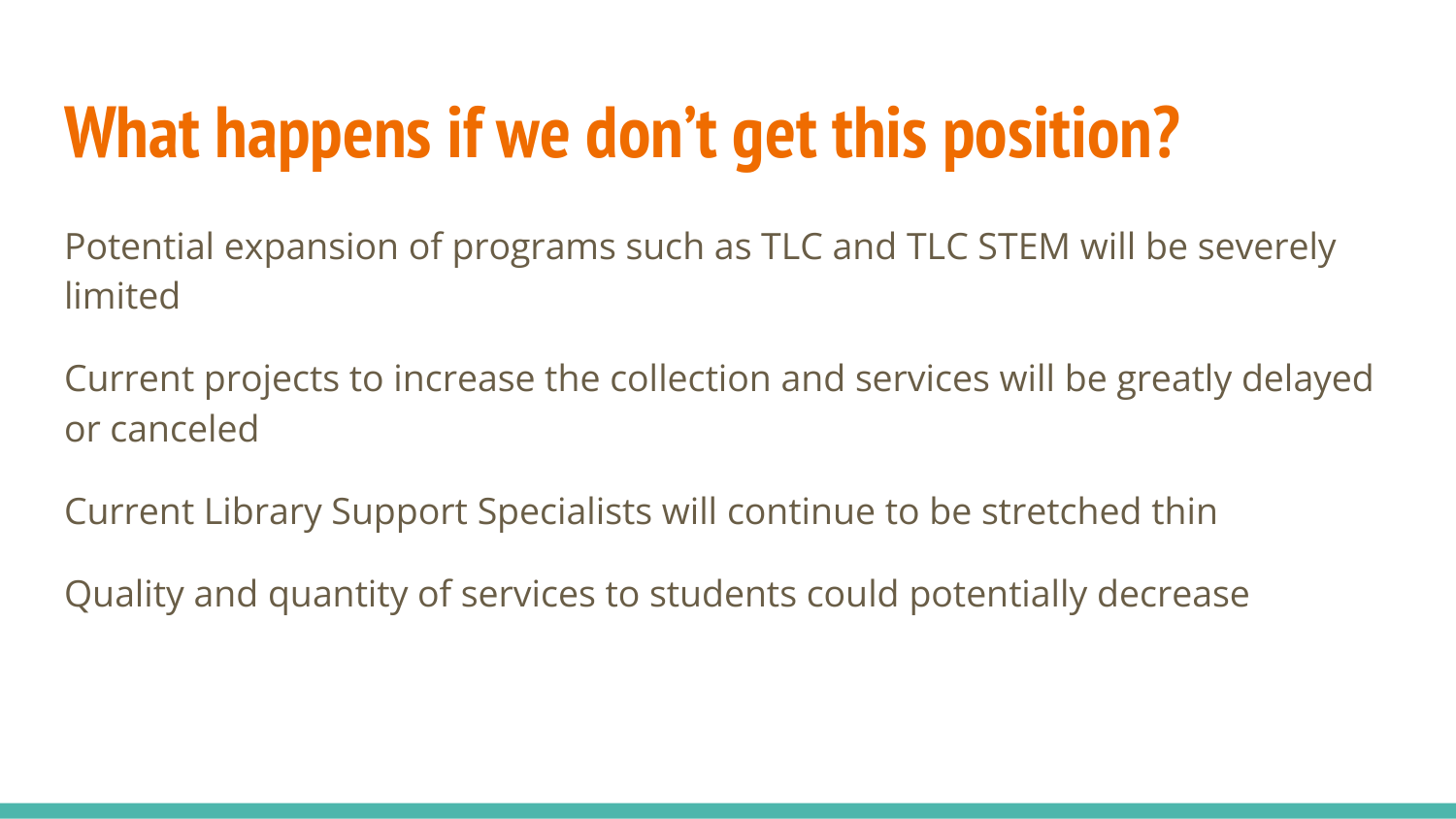

# What happens if we don’t get this position?
Potential expansion of programs such as TLC and TLC STEM will be severely limited
Current projects to increase the collection and services will be greatly delayed or canceled
Current Library Support Specialists will continue to be stretched thin
Quality and quantity of services to students could potentially decrease